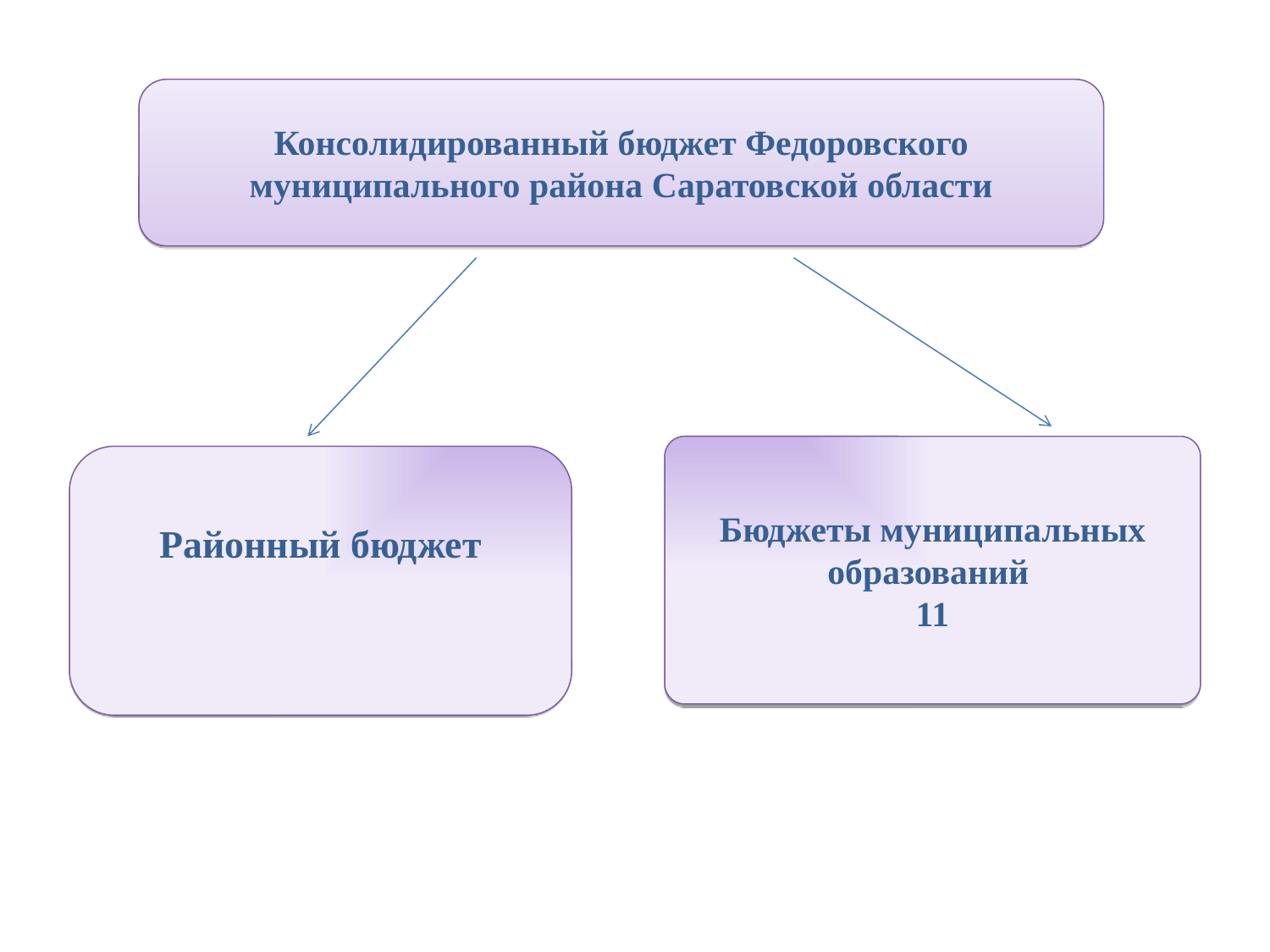

#
Консолидированный бюджет Федоровского муниципального района Саратовской области
Бюджеты муниципальных образований
11
Районный бюджет